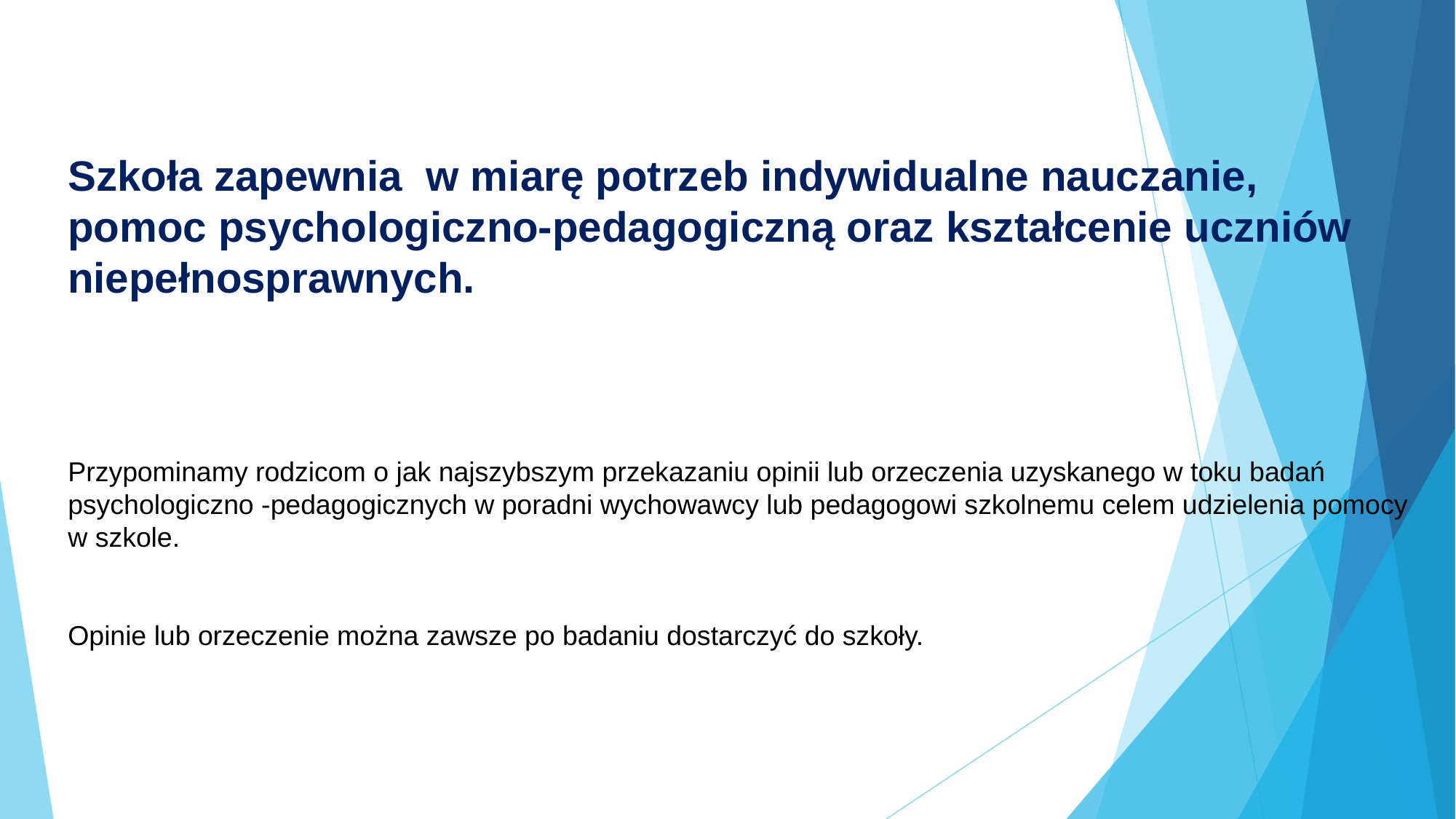

Szkoła zapewnia  w miarę potrzeb indywidualne nauczanie,
pomoc psychologiczno-pedagogiczną oraz kształcenie uczniów niepełnosprawnych.

Przypominamy rodzicom o jak najszybszym przekazaniu opinii lub orzeczenia uzyskanego w toku badań psychologiczno -pedagogicznych w poradni wychowawcy lub pedagogowi szkolnemu celem udzielenia pomocy w szkole.

Opinie lub orzeczenie można zawsze po badaniu dostarczyć do szkoły.